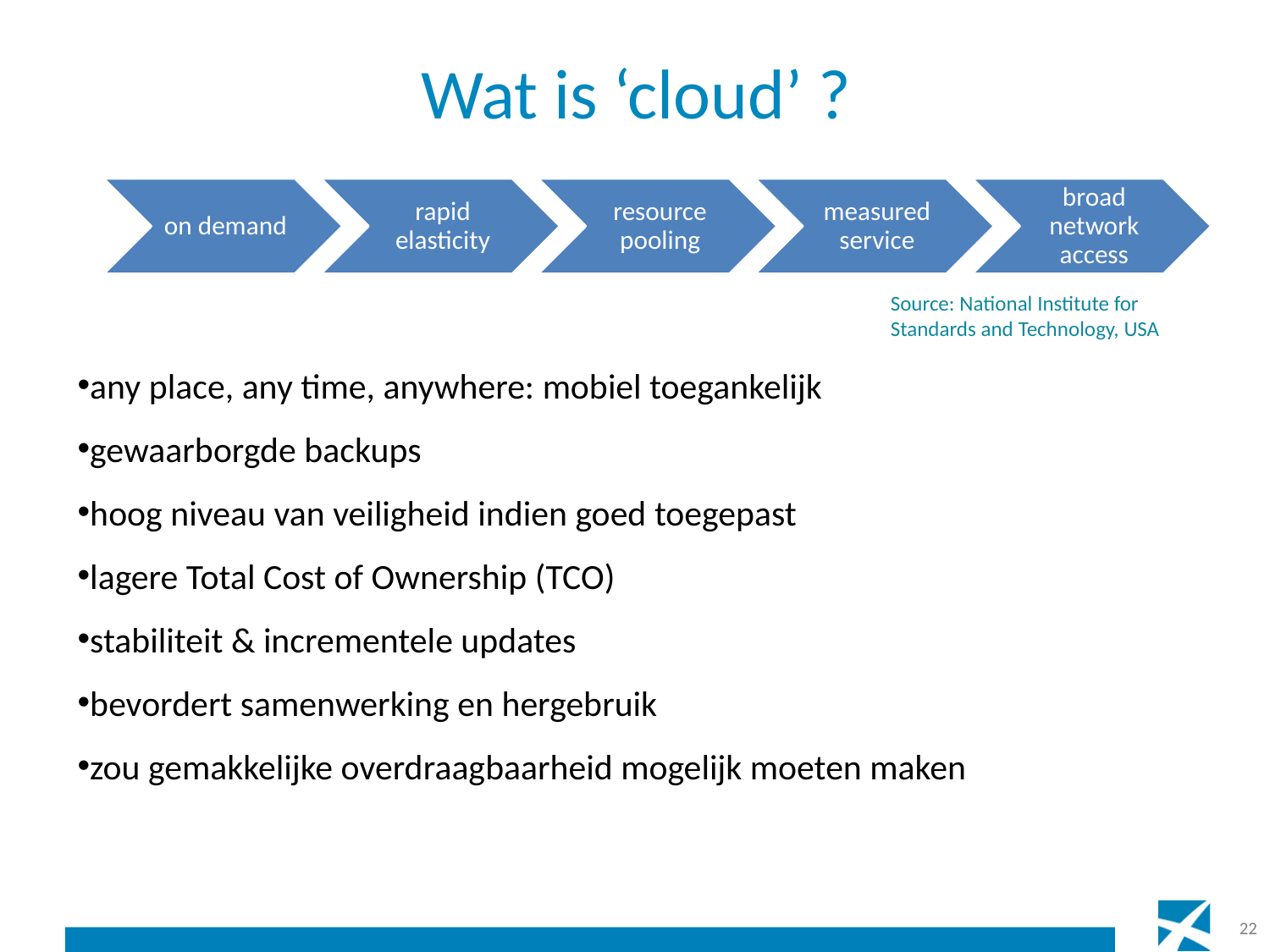

# Wat is ‘cloud’ ?
on demand
rapid elasticity
resource pooling
measured service
broad network access
Source: National Institute for Standards and Technology, USA
any place, any time, anywhere: mobiel toegankelijk
gewaarborgde backups
hoog niveau van veiligheid indien goed toegepast
lagere Total Cost of Ownership (TCO)
stabiliteit & incrementele updates
bevordert samenwerking en hergebruik
zou gemakkelijke overdraagbaarheid mogelijk moeten maken
22